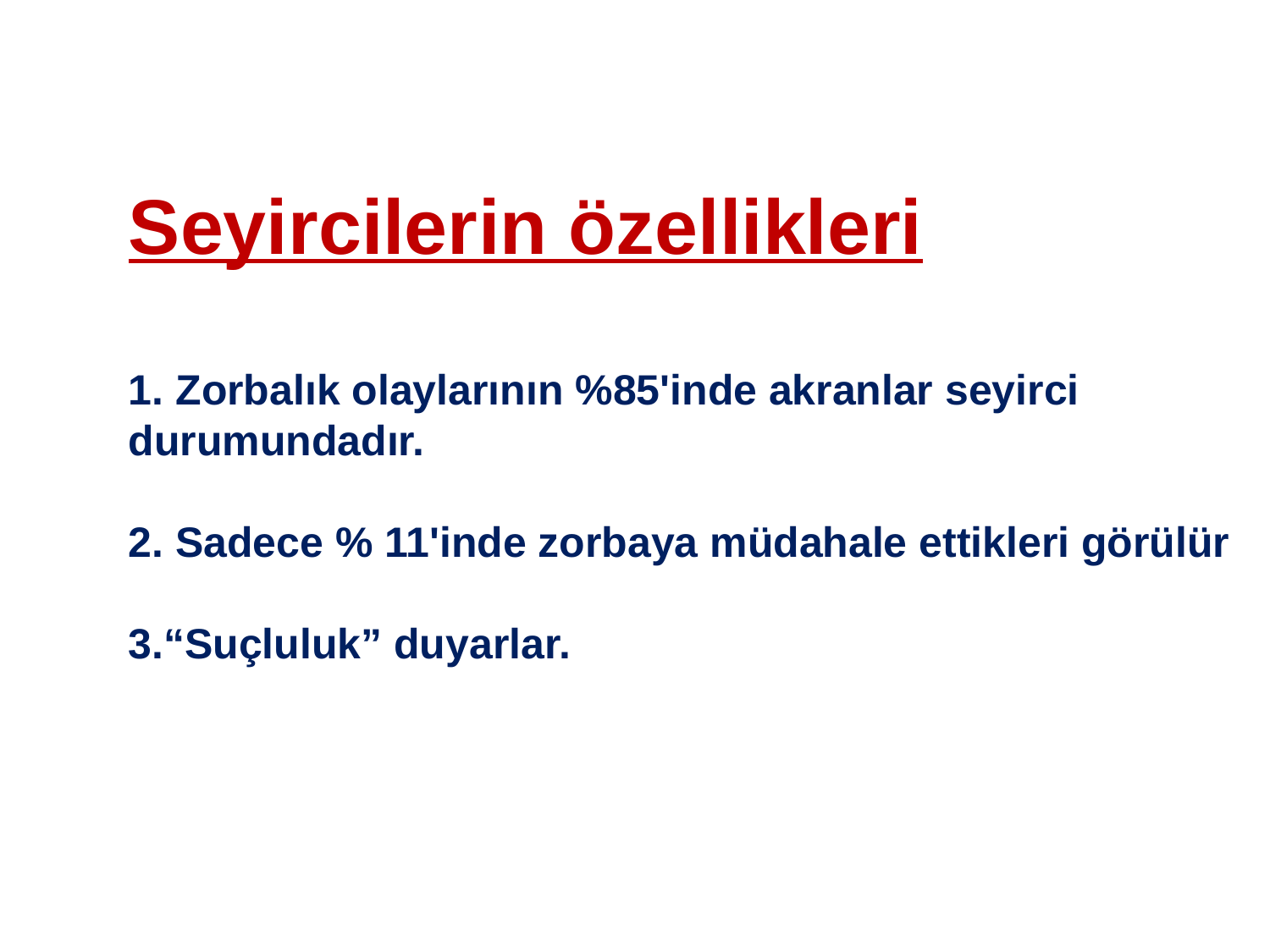

Seyircilerin özellikleri
1. Zorbalık olaylarının %85'inde akranlar seyirci durumundadır.
2. Sadece % 11'inde zorbaya müdahale ettikleri görülür
3.“Suçluluk” duyarlar.